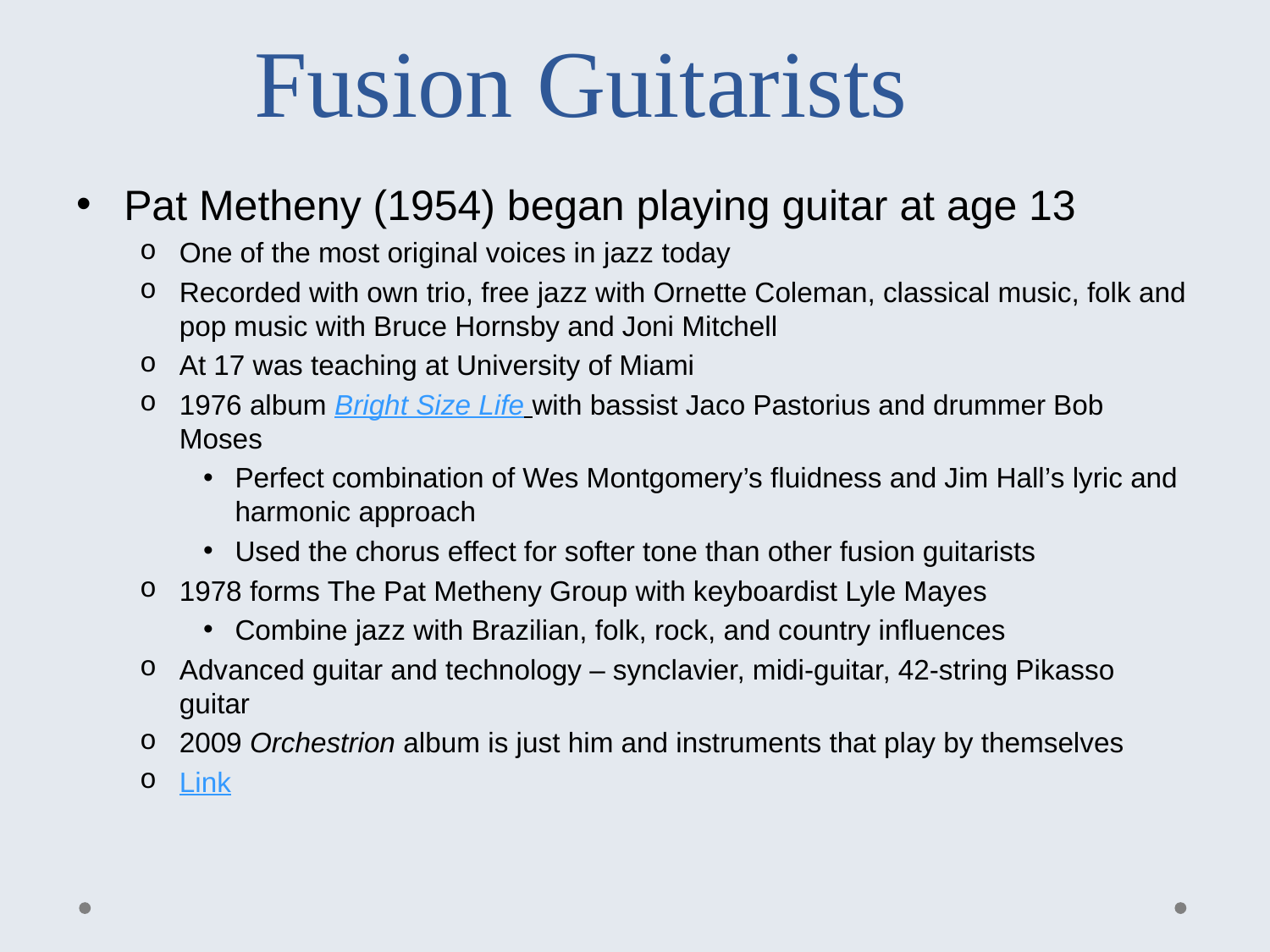

# Fusion Guitarists
Pat Metheny (1954) began playing guitar at age 13
One of the most original voices in jazz today
Recorded with own trio, free jazz with Ornette Coleman, classical music, folk and pop music with Bruce Hornsby and Joni Mitchell
At 17 was teaching at University of Miami
1976 album Bright Size Life with bassist Jaco Pastorius and drummer Bob Moses
Perfect combination of Wes Montgomery’s fluidness and Jim Hall’s lyric and harmonic approach
Used the chorus effect for softer tone than other fusion guitarists
1978 forms The Pat Metheny Group with keyboardist Lyle Mayes
Combine jazz with Brazilian, folk, rock, and country influences
Advanced guitar and technology – synclavier, midi-guitar, 42-string Pikasso guitar
2009 Orchestrion album is just him and instruments that play by themselves
Link